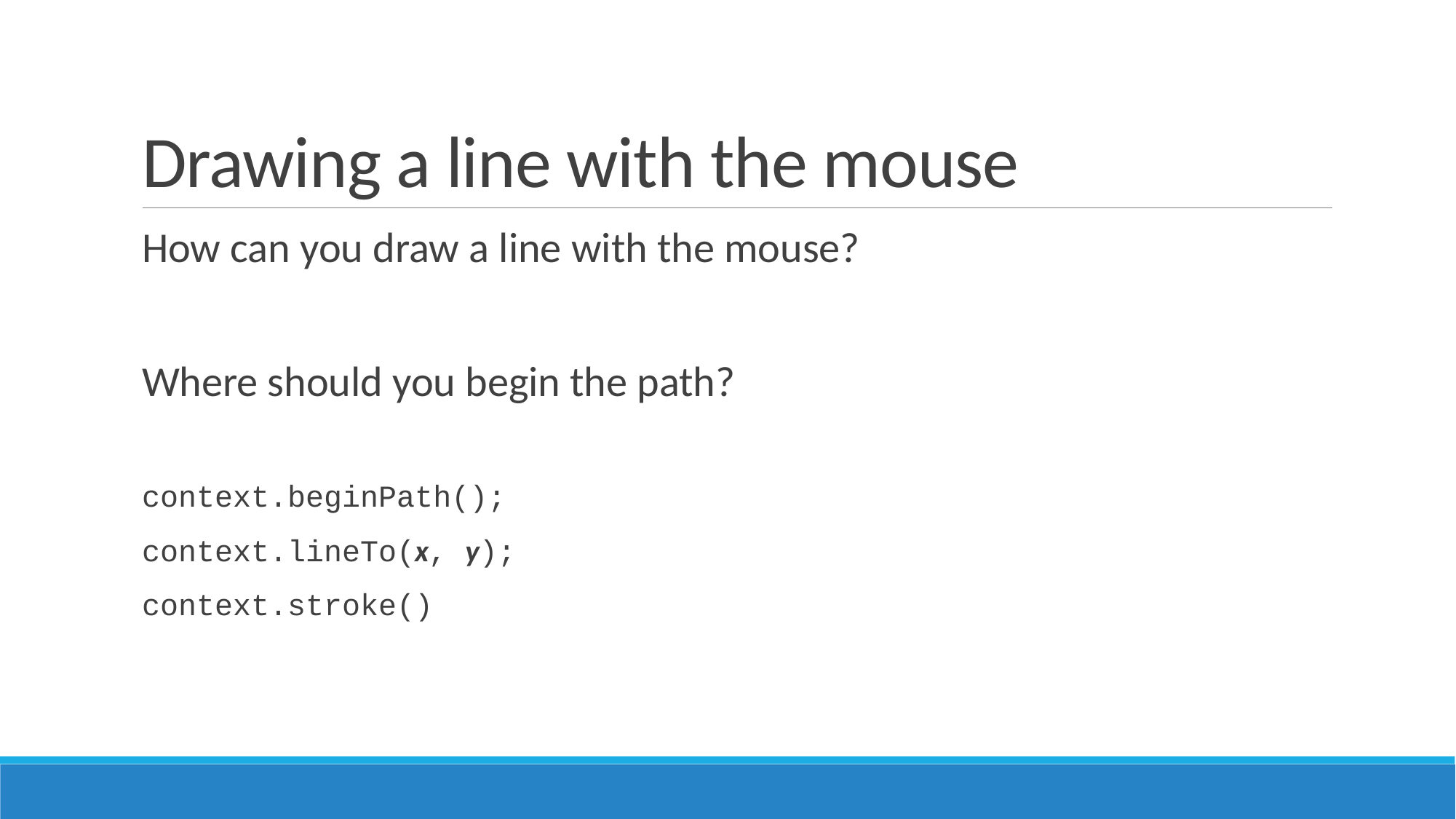

# Drawing a line with the mouse
How can you draw a line with the mouse?

Where should you begin the path?

context.beginPath();
context.lineTo(x, y);
context.stroke()